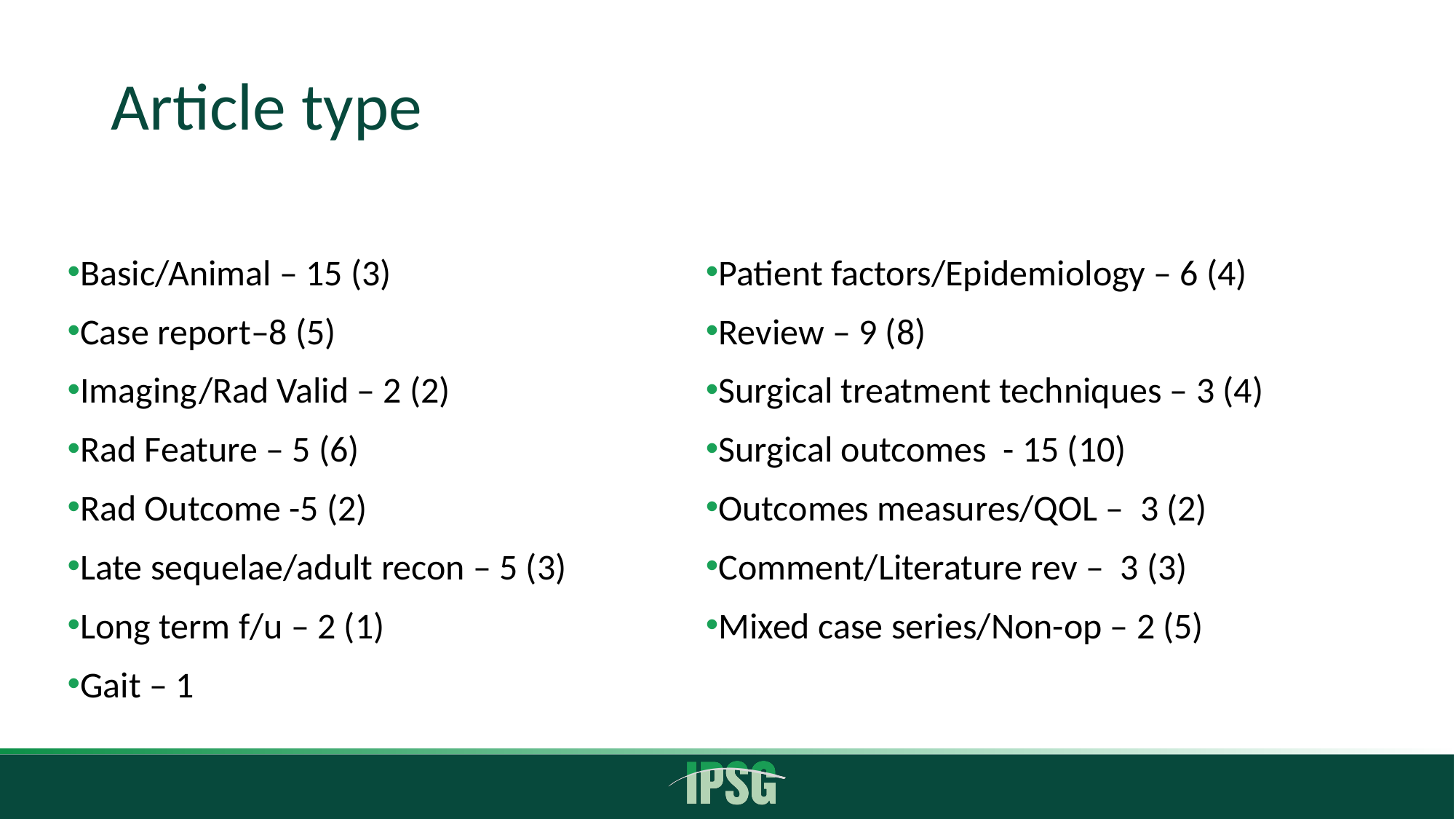

# Article type
Basic/Animal – 15 (3)
Case report–8 (5)
Imaging/Rad Valid – 2 (2)
Rad Feature – 5 (6)
Rad Outcome -5 (2)
Late sequelae/adult recon – 5 (3)
Long term f/u – 2 (1)
Gait – 1

Patient factors/Epidemiology – 6 (4)
Review – 9 (8)
Surgical treatment techniques – 3 (4)
Surgical outcomes  - 15 (10)
Outcomes measures/QOL –  3 (2)
Comment/Literature rev –  3 (3)
Mixed case series/Non-op – 2 (5)